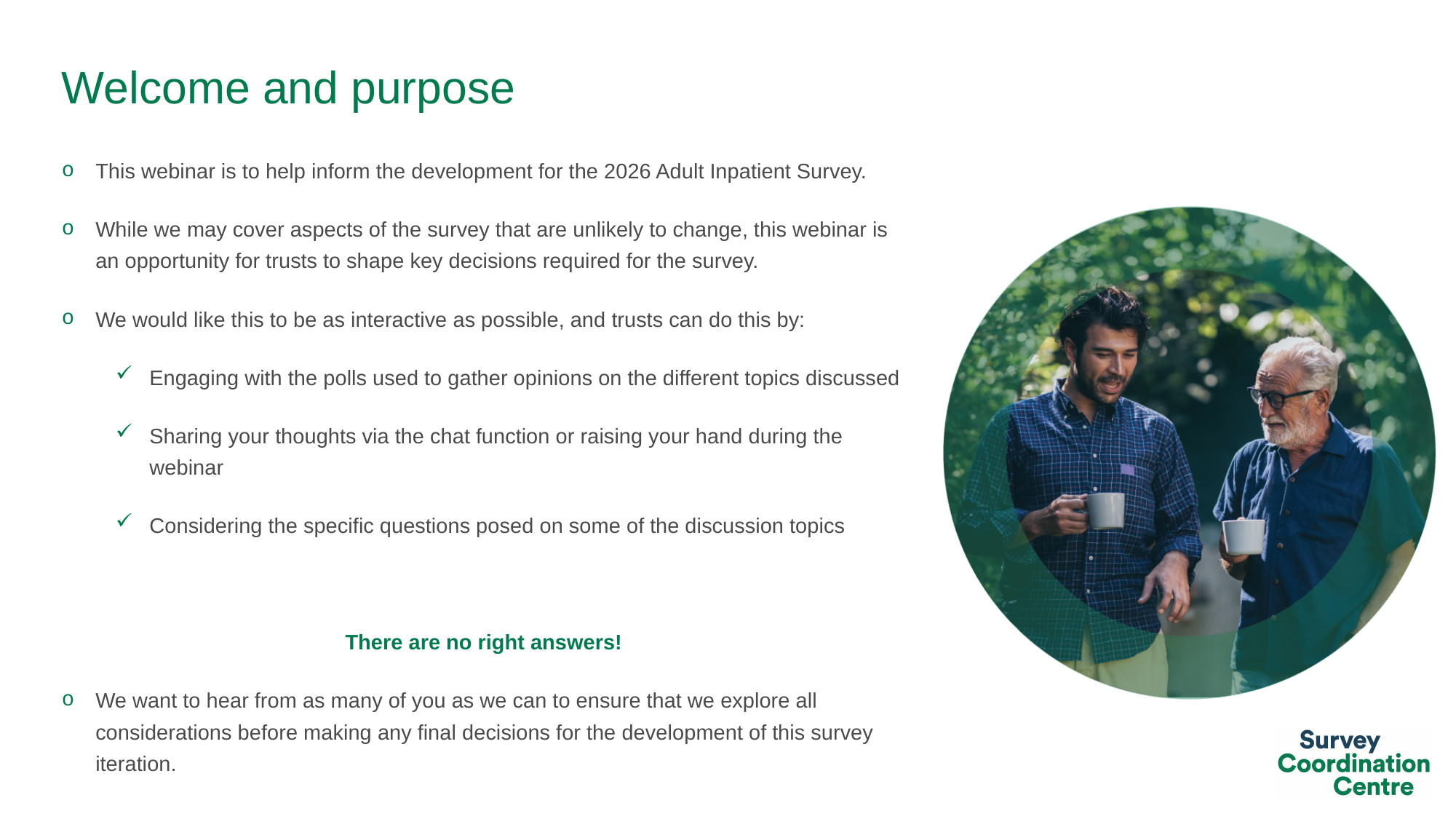

# Welcome and purpose
This webinar is to help inform the development for the 2026 Adult Inpatient Survey.
While we may cover aspects of the survey that are unlikely to change, this webinar is an opportunity for trusts to shape key decisions required for the survey.
We would like this to be as interactive as possible, and trusts can do this by:
Engaging with the polls used to gather opinions on the different topics discussed
Sharing your thoughts via the chat function or raising your hand during the webinar
Considering the specific questions posed on some of the discussion topics

There are no right answers!
We want to hear from as many of you as we can to ensure that we explore all considerations before making any final decisions for the development of this survey iteration.